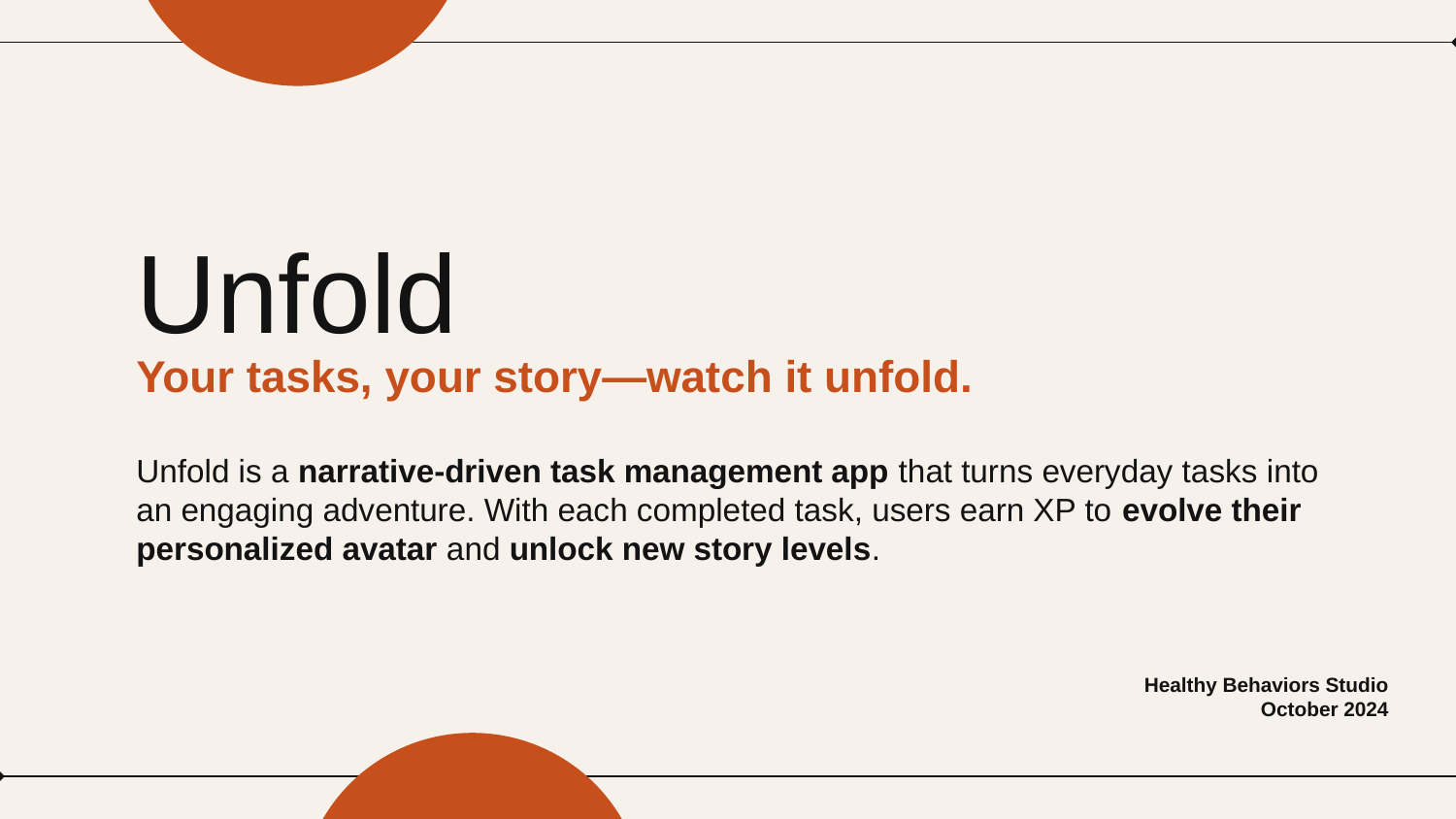

# Unfold
Your tasks, your story—watch it unfold.
Unfold is a narrative-driven task management app that turns everyday tasks into an engaging adventure. With each completed task, users earn XP to evolve their personalized avatar and unlock new story levels.
Healthy Behaviors Studio
October 2024